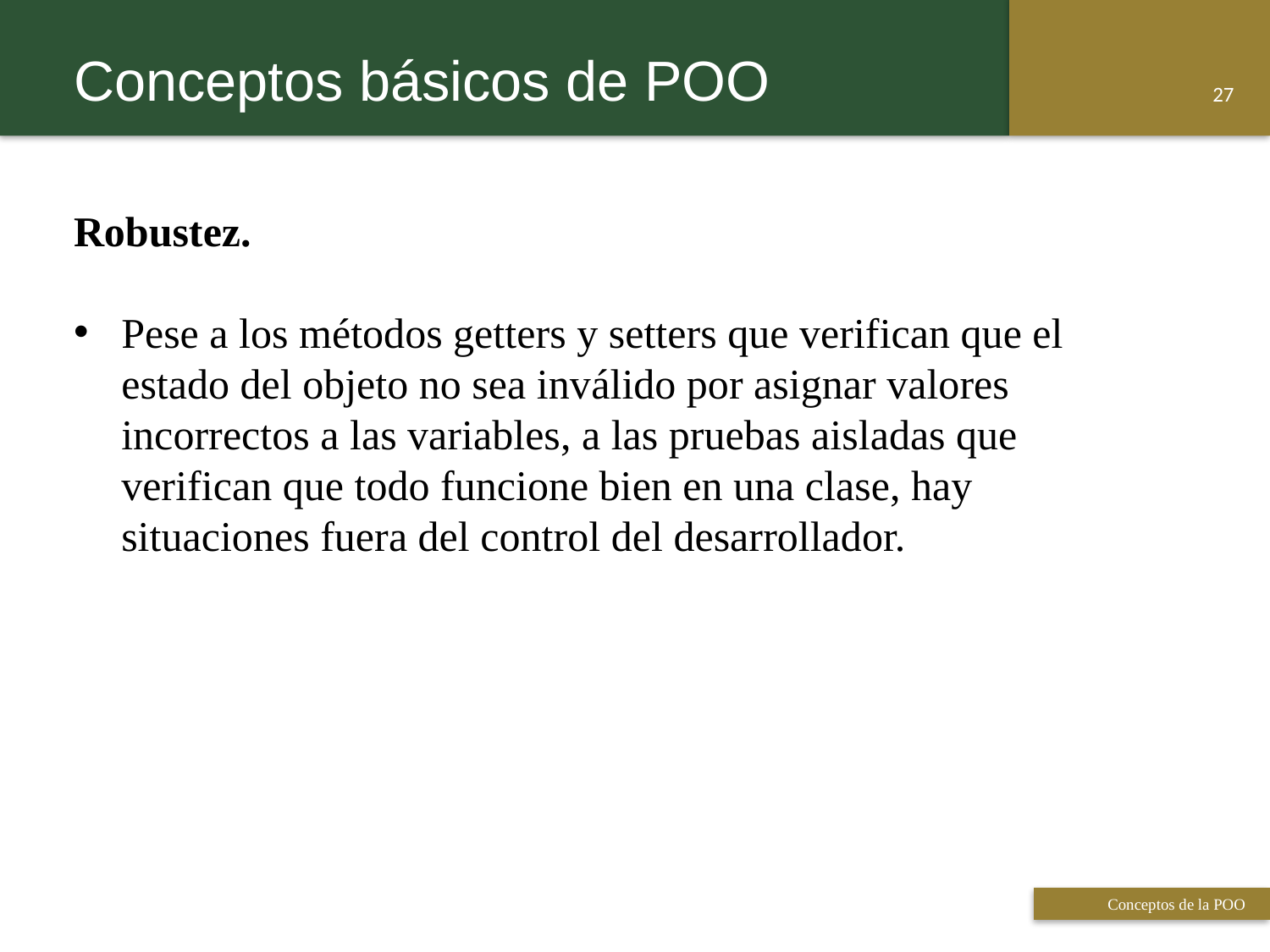

Conceptos básicos de POO

27
Robustez.

Pese a los métodos getters y setters que verifican que el estado del objeto no sea inválido por asignar valores incorrectos a las variables, a las pruebas aisladas que verifican que todo funcione bien en una clase, hay situaciones fuera del control del desarrollador.

                                          Titulo de la presentación
Conceptos de la POO